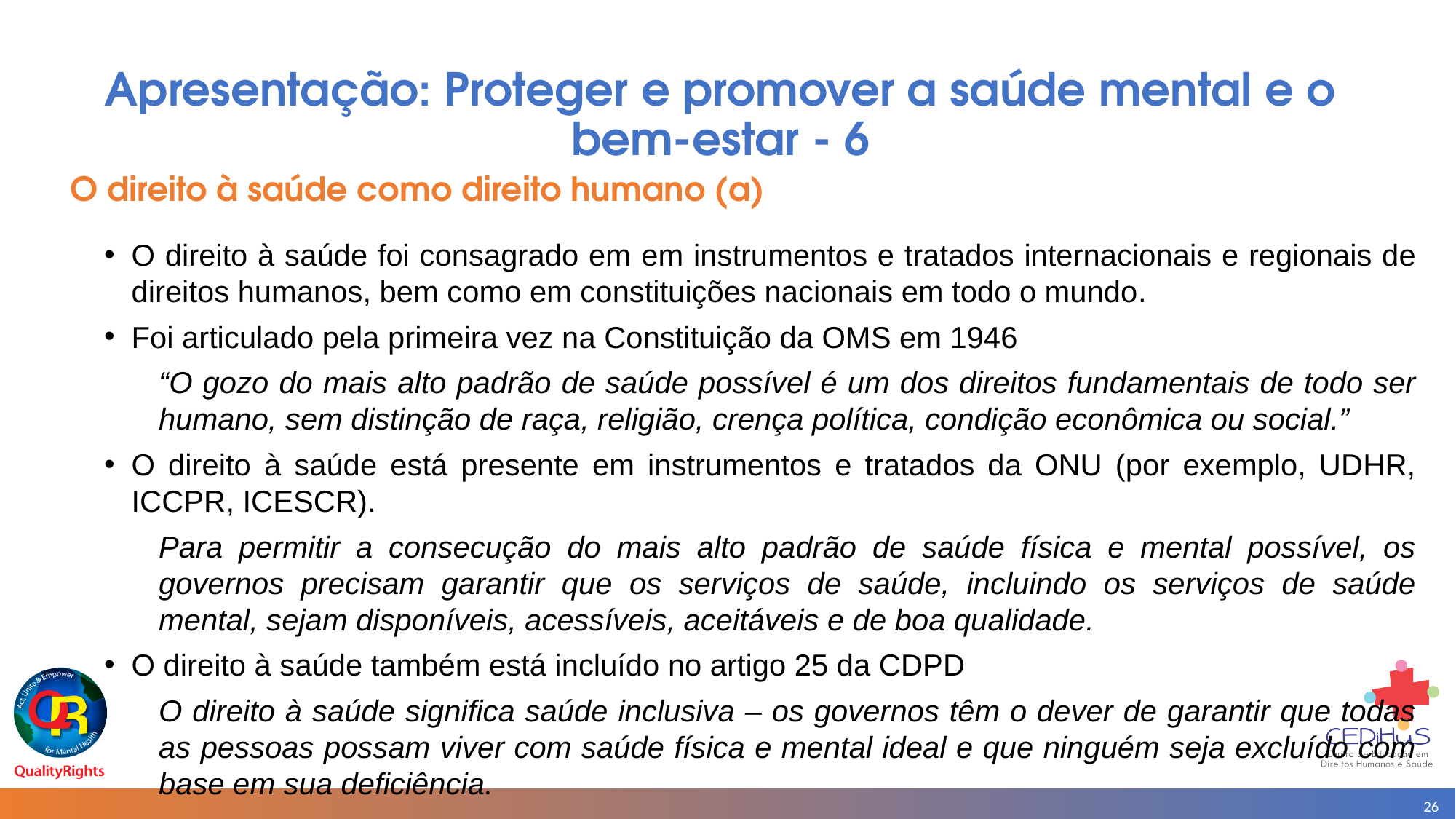

# Apresentação: Proteger e promover a saúde mental e o bem-estar - 6
 O direito à saúde como direito humano (a)
O direito à saúde foi consagrado em em instrumentos e tratados internacionais e regionais de direitos humanos, bem como em constituições nacionais em todo o mundo.
Foi articulado pela primeira vez na Constituição da OMS em 1946
“O gozo do mais alto padrão de saúde possível é um dos direitos fundamentais de todo ser humano, sem distinção de raça, religião, crença política, condição econômica ou social.”
O direito à saúde está presente em instrumentos e tratados da ONU (por exemplo, UDHR, ICCPR, ICESCR).
Para permitir a consecução do mais alto padrão de saúde física e mental possível, os governos precisam garantir que os serviços de saúde, incluindo os serviços de saúde mental, sejam disponíveis, acessíveis, aceitáveis e de boa qualidade.
O direito à saúde também está incluído no artigo 25 da CDPD
O direito à saúde significa saúde inclusiva – os governos têm o dever de garantir que todas as pessoas possam viver com saúde física e mental ideal e que ninguém seja excluído com base em sua deficiência.